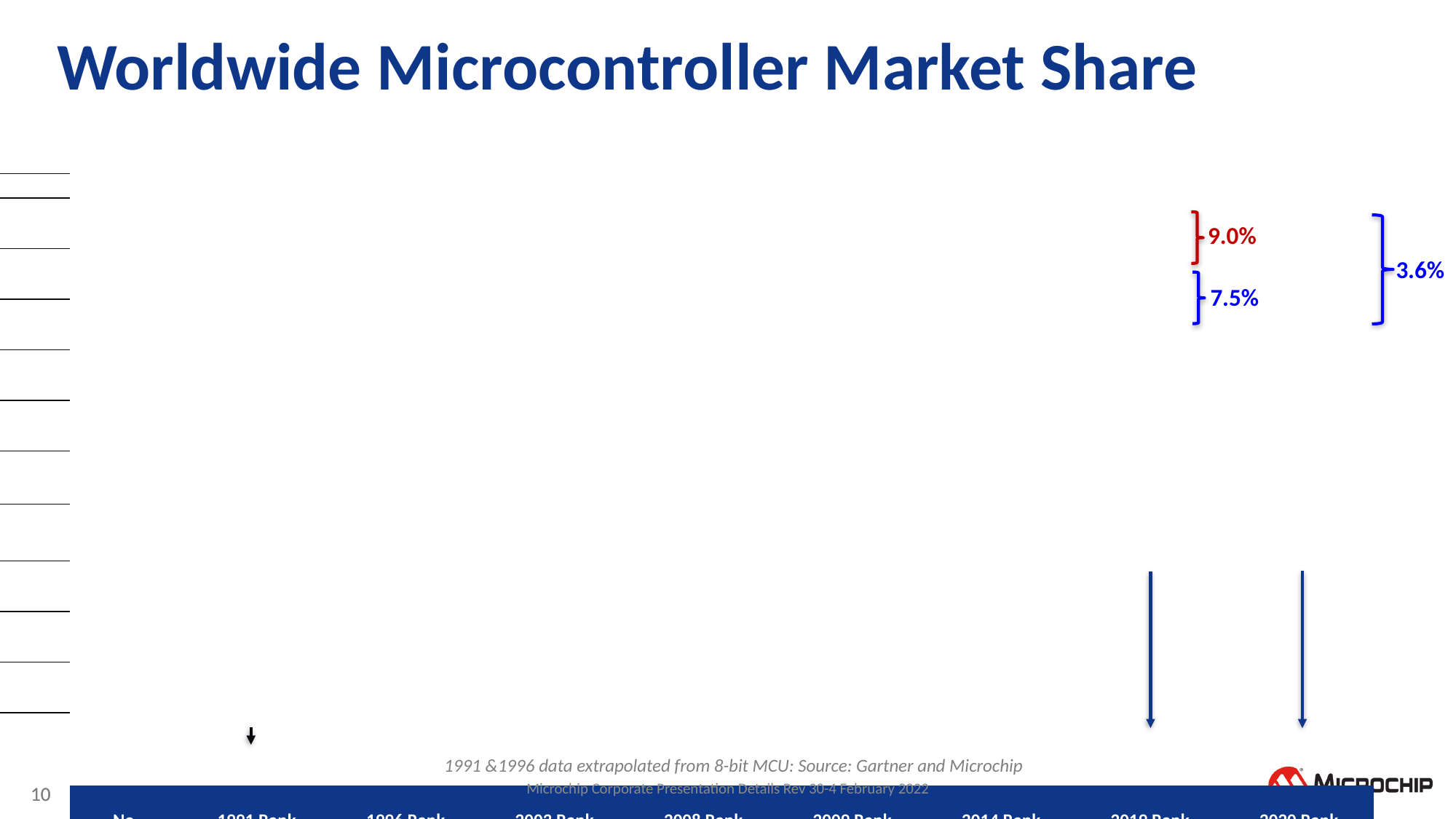

# Worldwide Microcontroller Market Share
| No. | 1991 Rank | 1996 Rank | 2003 Rank | 2008 Rank | 2009 Rank | 2014 Rank | 2019 Rank | 2020 Rank |
| --- | --- | --- | --- | --- | --- | --- | --- | --- |
| 1 | Motorola | Motorola | Renesas | Renesas | Renesas | Renesas | Renesas | Renesas |
| 2 | Intel | NEC | Motorola | NEC | NEC | Freescale | NXP | NXP |
| 3 | Philips | Philips | NEC | Freescale | Freescale | ST-Micro | Microchip | Microchip |
| 4 | Mitsubishi | Hitachi | Matsushita | Infineon | Samsung | Microchip | ST-Micro | ST-Micro |
| 5 | NEC | Mitsubishi | Infineon | Samsung | Microchip | NXP | Infineon | Infineon |
| 6 | Hitachi | Toshiba | Fujitsu | Microchip | TI | TI | TI | TI |
| 7 | Toshiba | Matsushita | Toshiba | ST-Micro | Infineon | Infineon | Others | Others |
| 8 | Siemens | SGS-Thom | Microchip | TI | St-Micro | Atmel |  |  |
| 9 | TI | Intel | Samsung | Fujitsu | Fujitsu | Spansion |  |  |
| 10 | Matsushita | Microchip | ST-Micro | NXP | NXP | Samsung |  |  |
|  |  |  |  |  |  |  |  |  |
| 23 | Microchip |  |  |  |  |  |  |  |

9.0%
3.6%

7.5%
1991 &1996 data extrapolated from 8-bit MCU: Source: Gartner and Microchip
Microchip Corporate Presentation Details Rev 30-4 February 2022
10